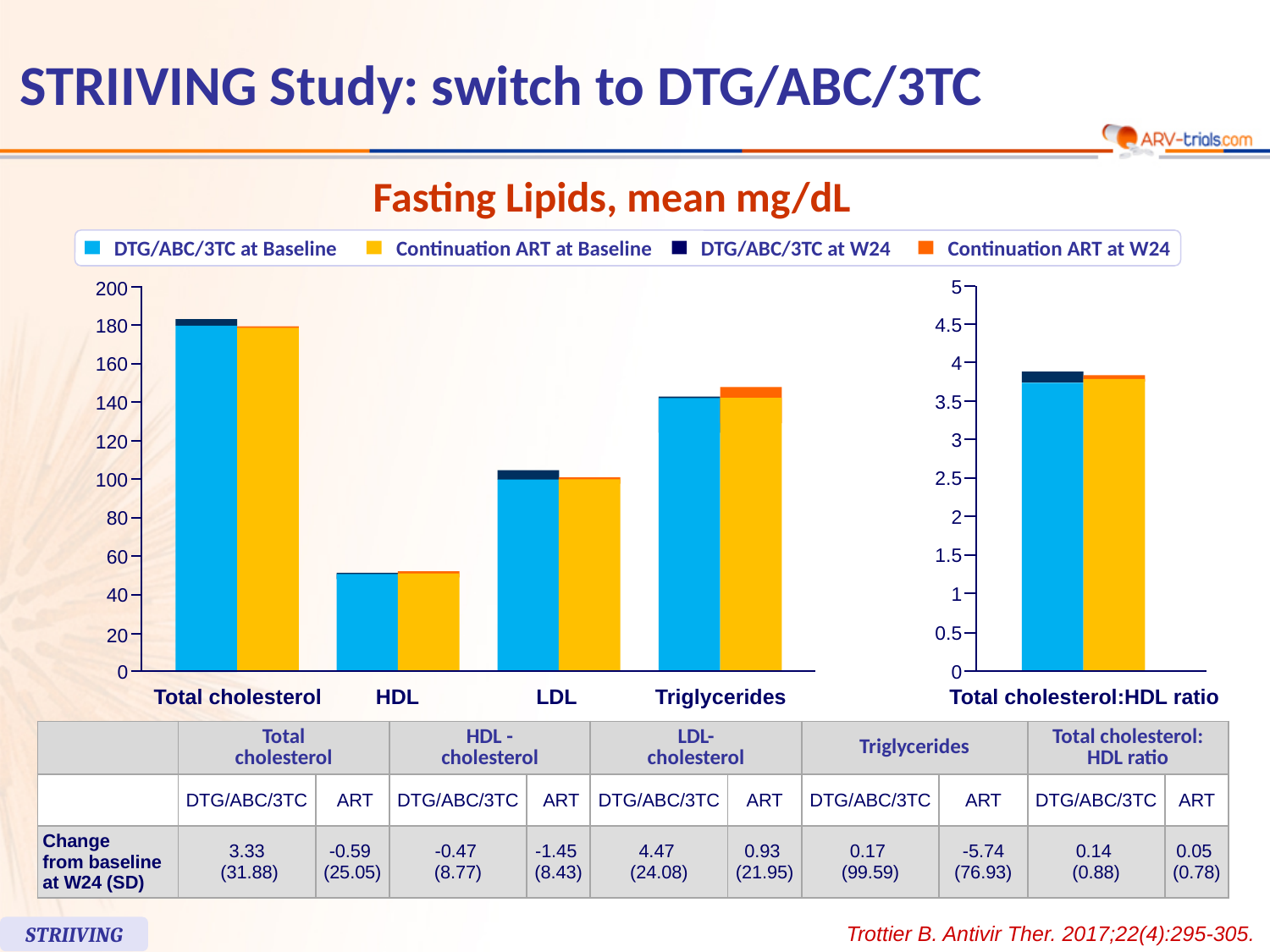

# STRIIVING Study: switch to DTG/ABC/3TC
Fasting Lipids, mean mg/dL
DTG/ABC/3TC at Baseline
Continuation ART at Baseline
DTG/ABC/3TC at W24
Continuation ART at W24

5
4.5
4

3.5
3
2.5
2
1.5
1
0.5
0
Total cholesterol:HDL ratio
200
180

160

140

120
100

80
60

40
20
0
Total cholesterol
HDL
LDL
Triglycerides
|  | Total cholesterol |  | HDL - cholesterol |  | LDL- cholesterol |  | Triglycerides |  | Total cholesterol: HDL ratio |  |
| --- | --- | --- | --- | --- | --- | --- | --- | --- | --- | --- |
|  | DTG/ABC/3TC | ART | DTG/ABC/3TC | ART | DTG/ABC/3TC | ART | DTG/ABC/3TC | ART | DTG/ABC/3TC | ART |
| Change from baseline at W24 (SD) | 3.33 (31.88) | -0.59 (25.05) | -0.47 (8.77) | -1.45 (8.43) | 4.47 (24.08) | 0.93 (21.95) | 0.17 (99.59) | -5.74 (76.93) | 0.14 (0.88) | 0.05 (0.78) |
Trottier B. Antivir Ther. 2017;22(4):295-305.
STRIIVING